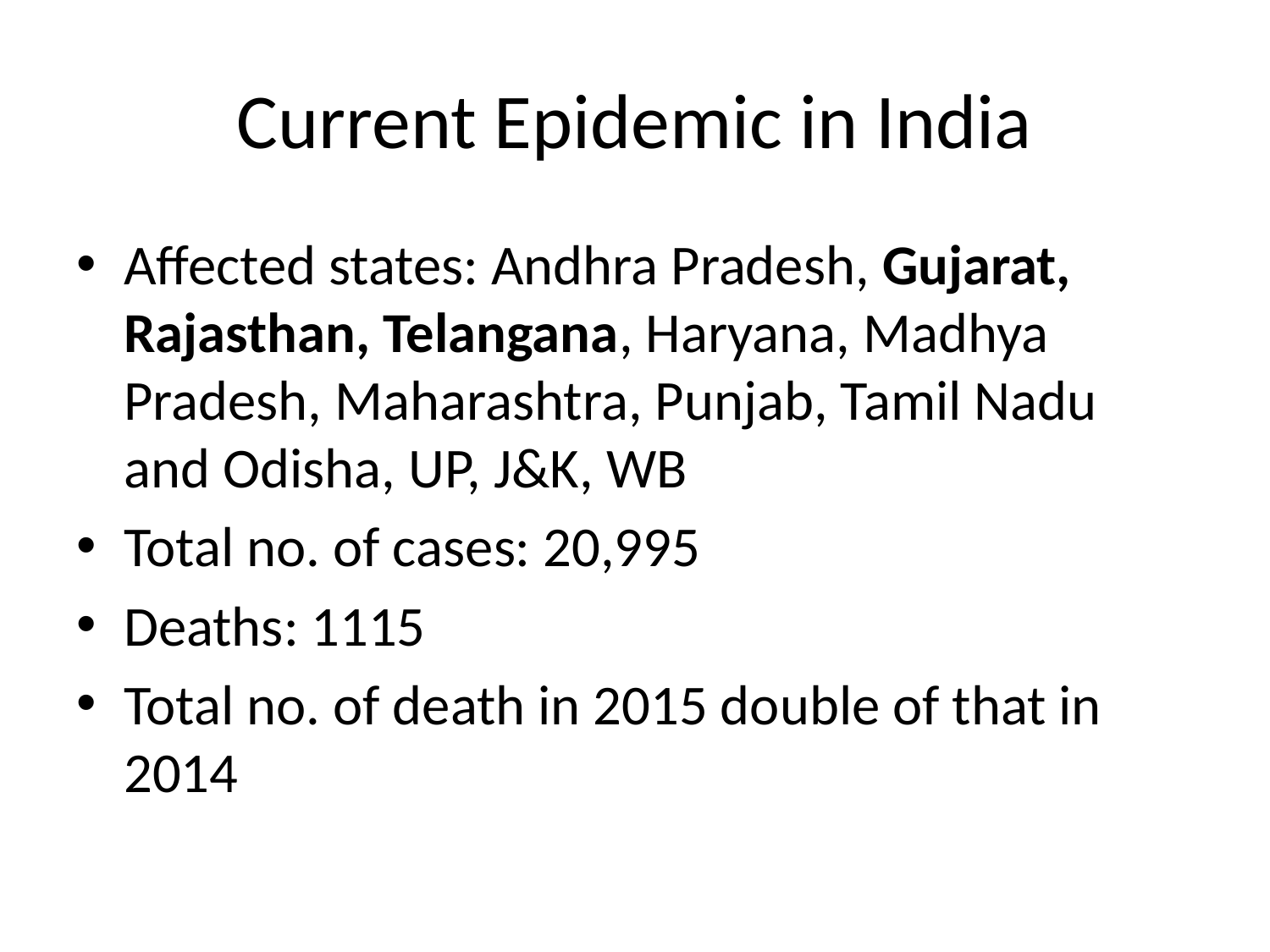

# Current Epidemic in India
Affected states: Andhra Pradesh, Gujarat, Rajasthan, Telangana, Haryana, Madhya Pradesh, Maharashtra, Punjab, Tamil Nadu and Odisha, UP, J&K, WB
Total no. of cases: 20,995
Deaths: 1115
Total no. of death in 2015 double of that in 2014